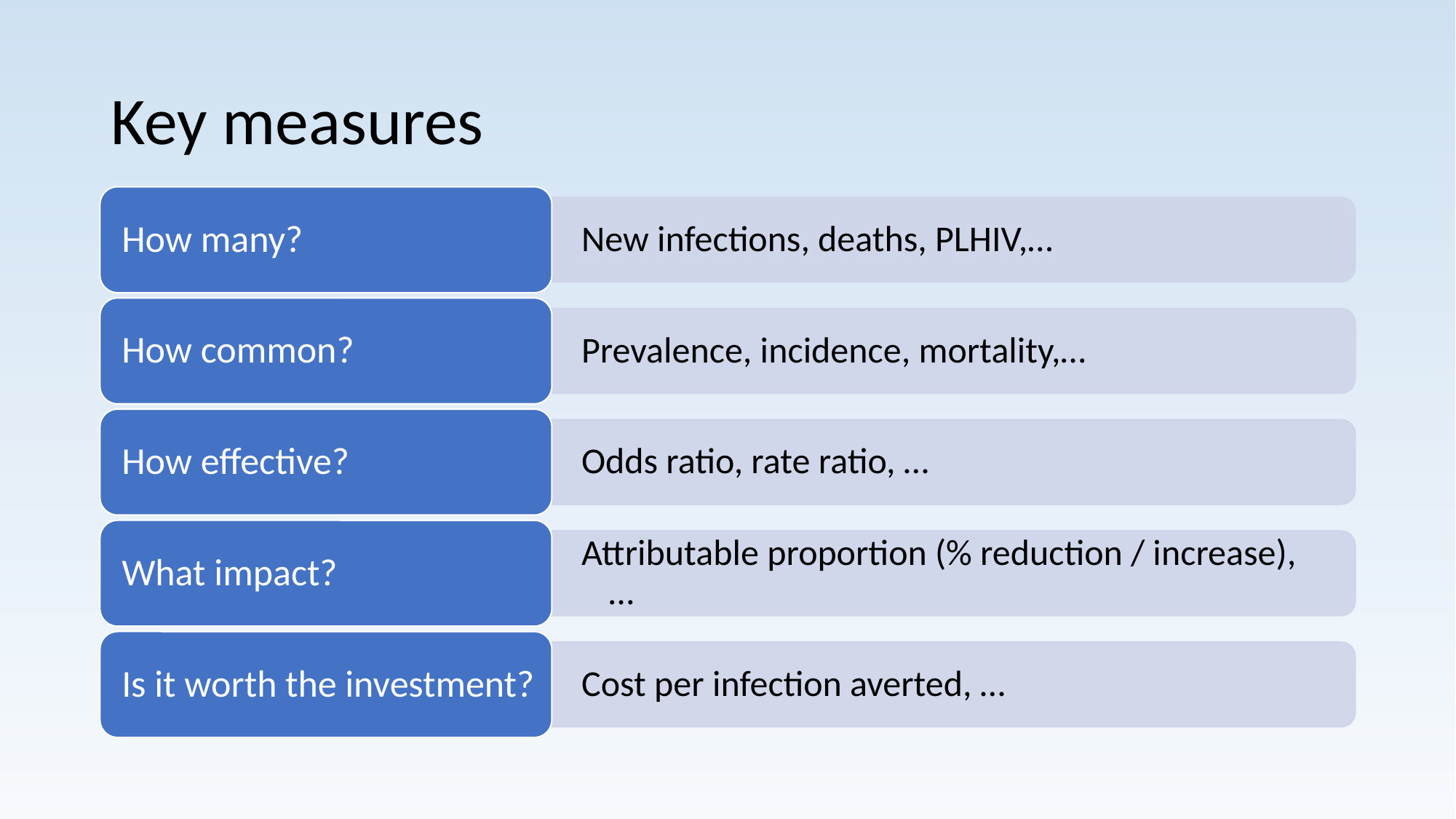

# Key measures
New infections, deaths, PLHIV,…
How many?
Prevalence, incidence, mortality,…
How common?
Odds ratio, rate ratio, …
How effective?
Attributable proportion (% reduction / increase), …
What impact?
Cost per infection averted, …
Is it worth the investment?